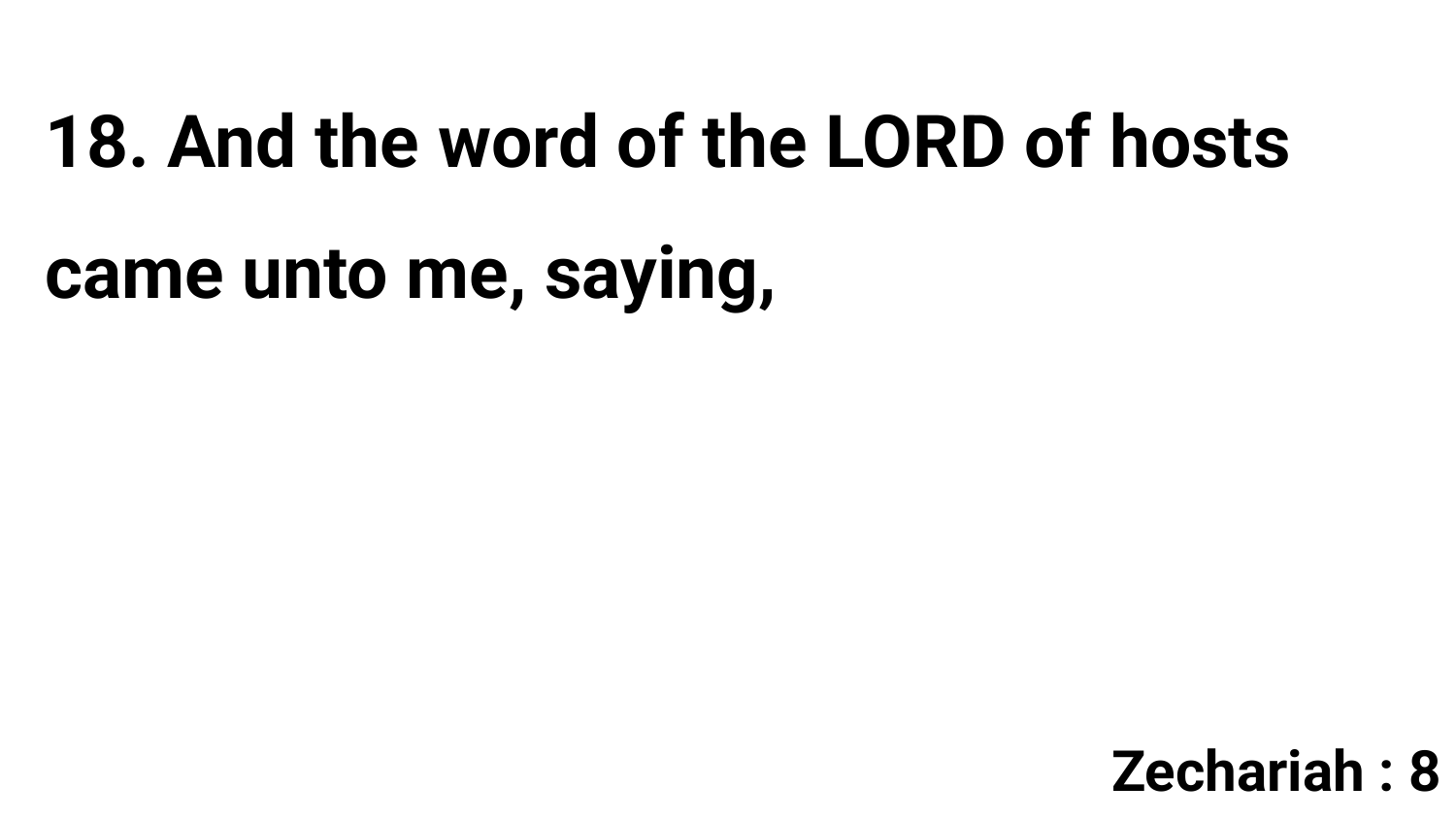

18. And the word of the LORD of hosts came unto me, saying,
Zechariah : 8